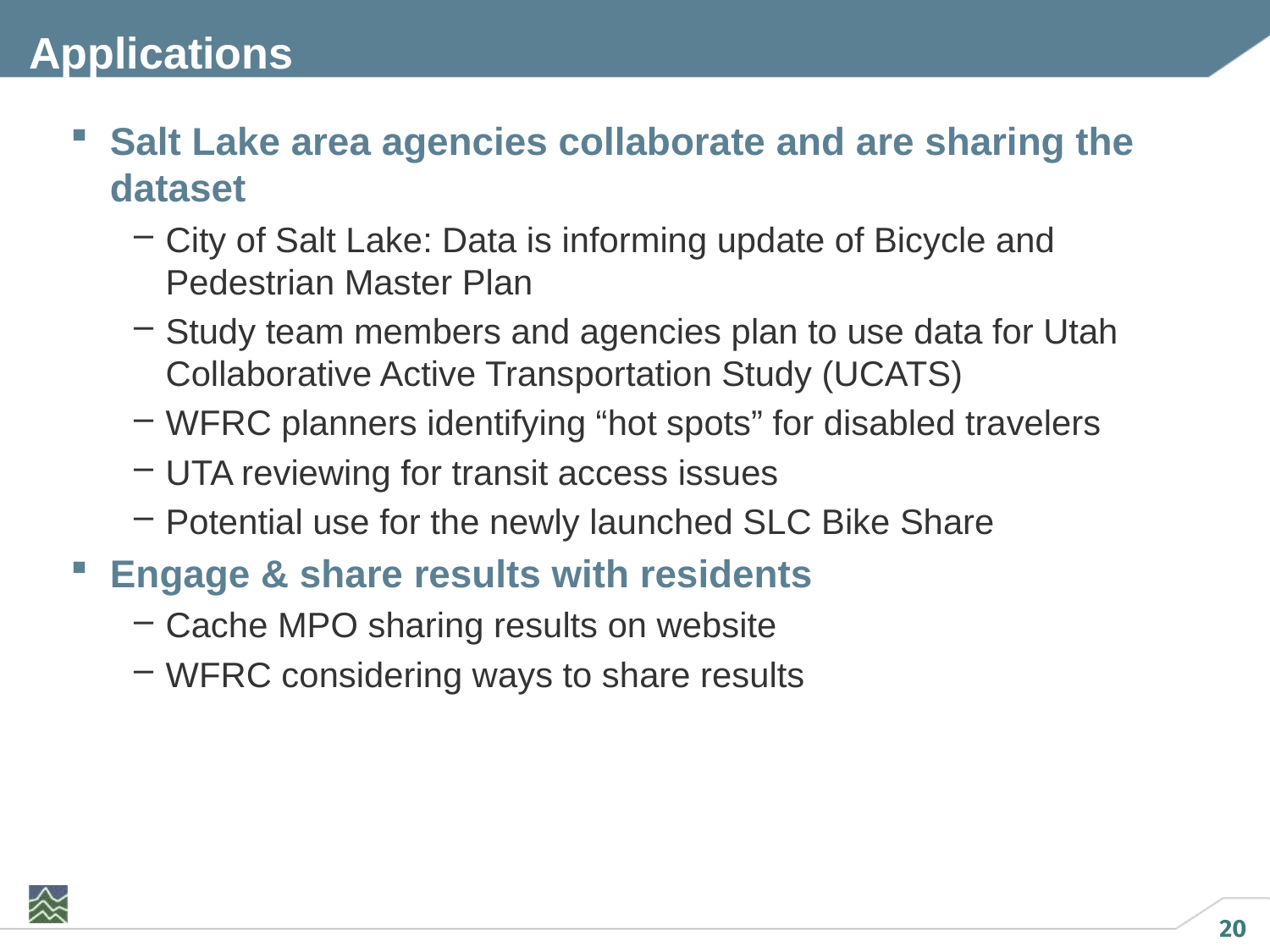

# Applications
Salt Lake area agencies collaborate and are sharing the dataset
City of Salt Lake: Data is informing update of Bicycle and Pedestrian Master Plan
Study team members and agencies plan to use data for Utah Collaborative Active Transportation Study (UCATS)
WFRC planners identifying “hot spots” for disabled travelers
UTA reviewing for transit access issues
Potential use for the newly launched SLC Bike Share
Engage & share results with residents
Cache MPO sharing results on website
WFRC considering ways to share results